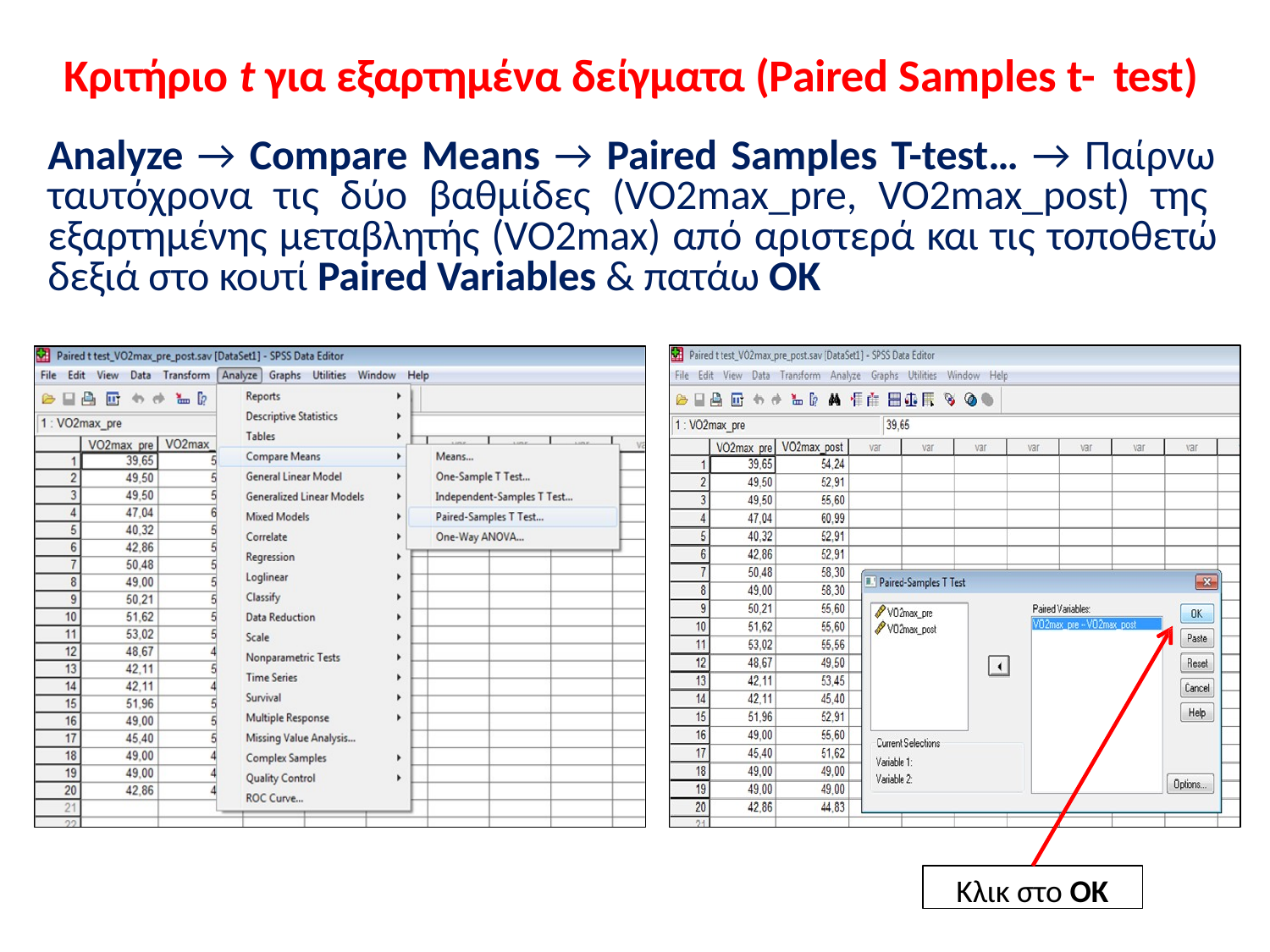

# Κριτήριο t για εξαρτημένα δείγματα (Paired Samples t- test)
Analyze → Compare Means → Paired Samples T-test… → Παίρνω  ταυτόχρονα τις δύο βαθμίδες (VO2max_pre, VO2max_post) της  εξαρτημένης μεταβλητής (VO2max) από αριστερά και τις τοποθετώ  δεξιά στο κουτί Paired Variables & πατάω OK

Κλικ στο OK